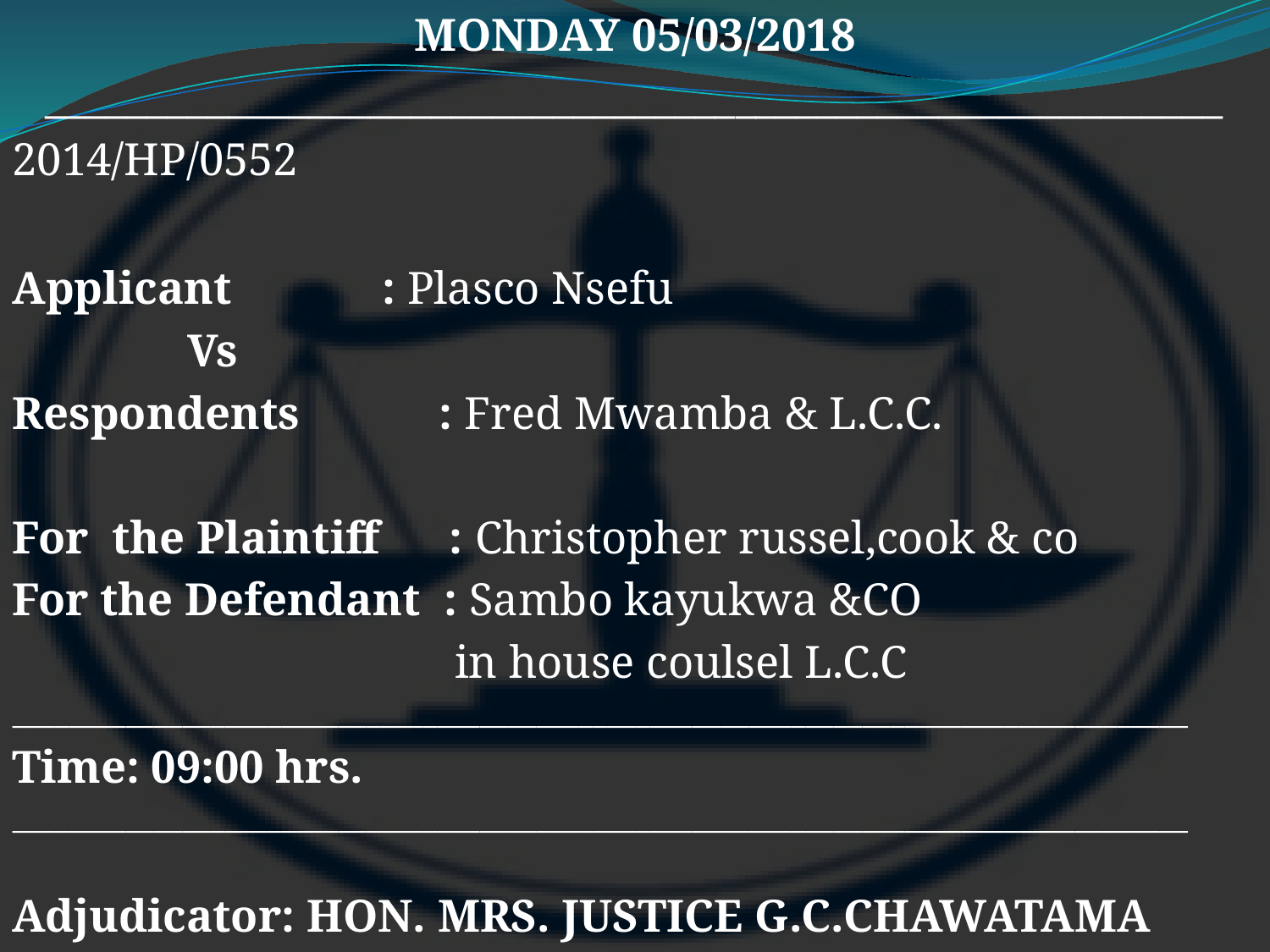

MONDAY 05/03/2018
__________________________________________________________
2014/HP/0552

Applicant 	 	: Plasco Nsefu
				 	 Vs
Respondents            : Fred Mwamba & L.C.C.

For  the Plaintiff      : Christopher russel,cook & co
For the Defendant  : Sambo kayukwa &CO
                                      in house coulsel L.C.C
___________________________________________________________________________________
Time: 09:00 hrs.
___________________________________________________________________________________

Adjudicator: HON. MRS. JUSTICE G.C.CHAWATAMA